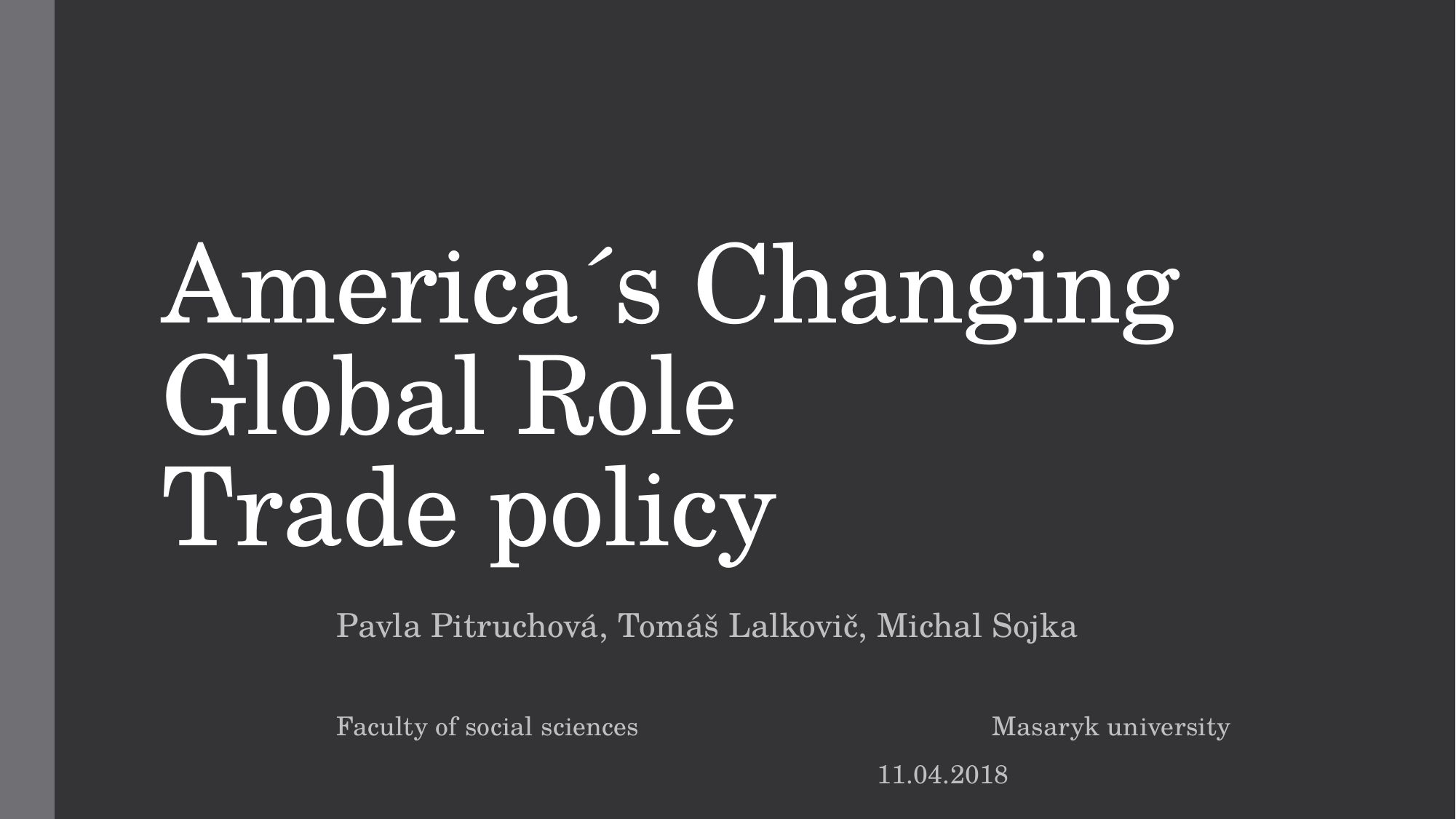

# America´s Changing Global Role 				Trade policy
Pavla Pitruchová, Tomáš Lalkovič, Michal Sojka

Faculty of social sciences 	                        	        Masaryk university
							                                      						    11.04.2018